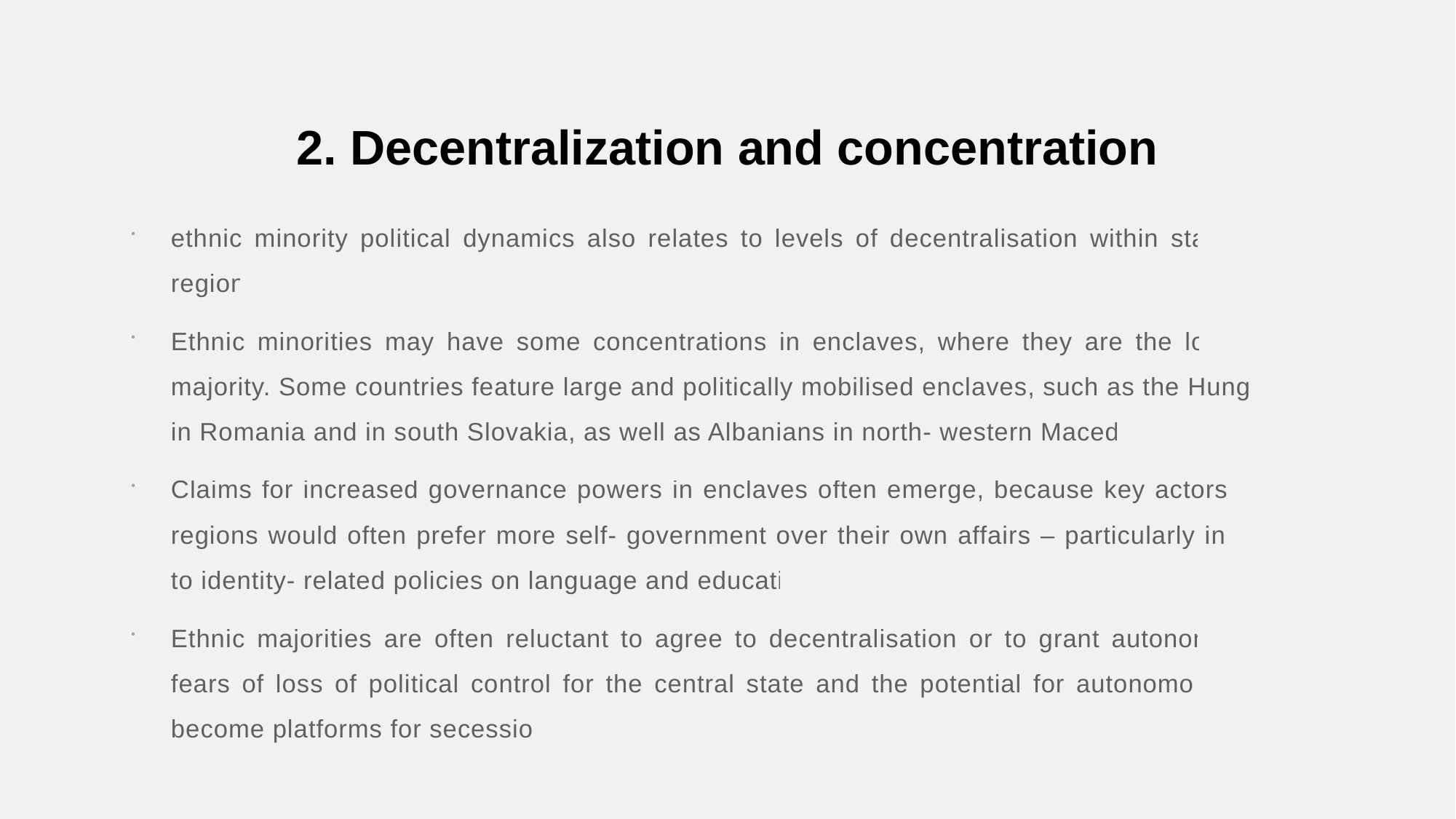

# 2. Decentralization and concentration
ethnic minority political dynamics also relates to levels of decentralisation within states in the region
Ethnic minorities may have some concentrations in enclaves, where they are the local ethnic majority. Some countries feature large and politically mobilised enclaves, such as the Hungarians in Romania and in south Slovakia, as well as Albanians in north- western Macedonia.
Claims for increased governance powers in enclaves often emerge, because key actors in such regions would often prefer more self- government over their own affairs – particularly in relation to identity- related policies on language and education.
Ethnic majorities are often reluctant to agree to decentralisation or to grant autonomy, due to fears of loss of political control for the central state and the potential for autonomous units to become platforms for secession.